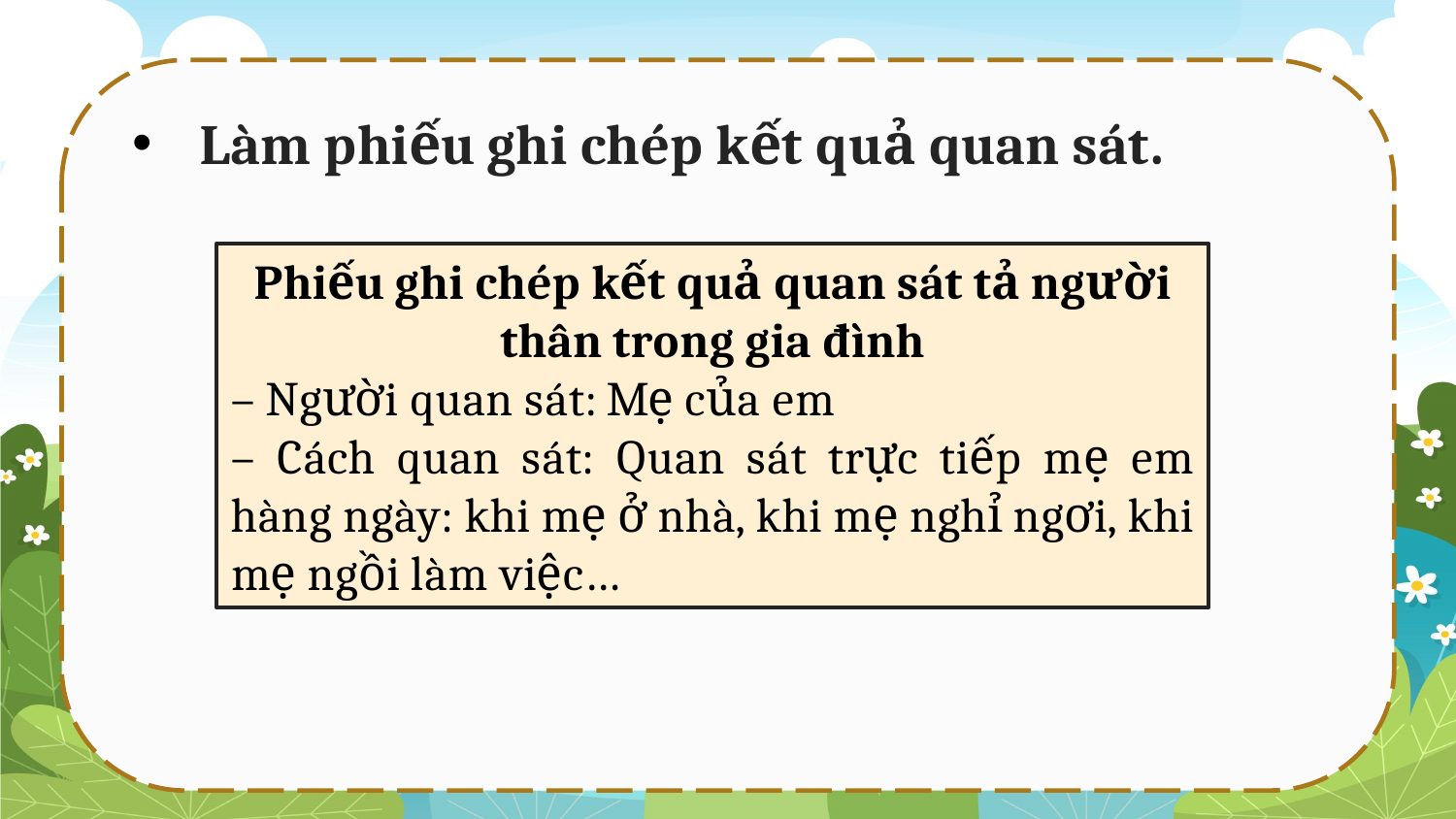

Làm phiếu ghi chép kết quả quan sát.
Phiếu ghi chép kết quả quan sát tả người thân trong gia đình
– Người quan sát: Mẹ của em
– Cách quan sát: Quan sát trực tiếp mẹ em hàng ngày: khi mẹ ở nhà, khi mẹ nghỉ ngơi, khi mẹ ngồi làm việc…